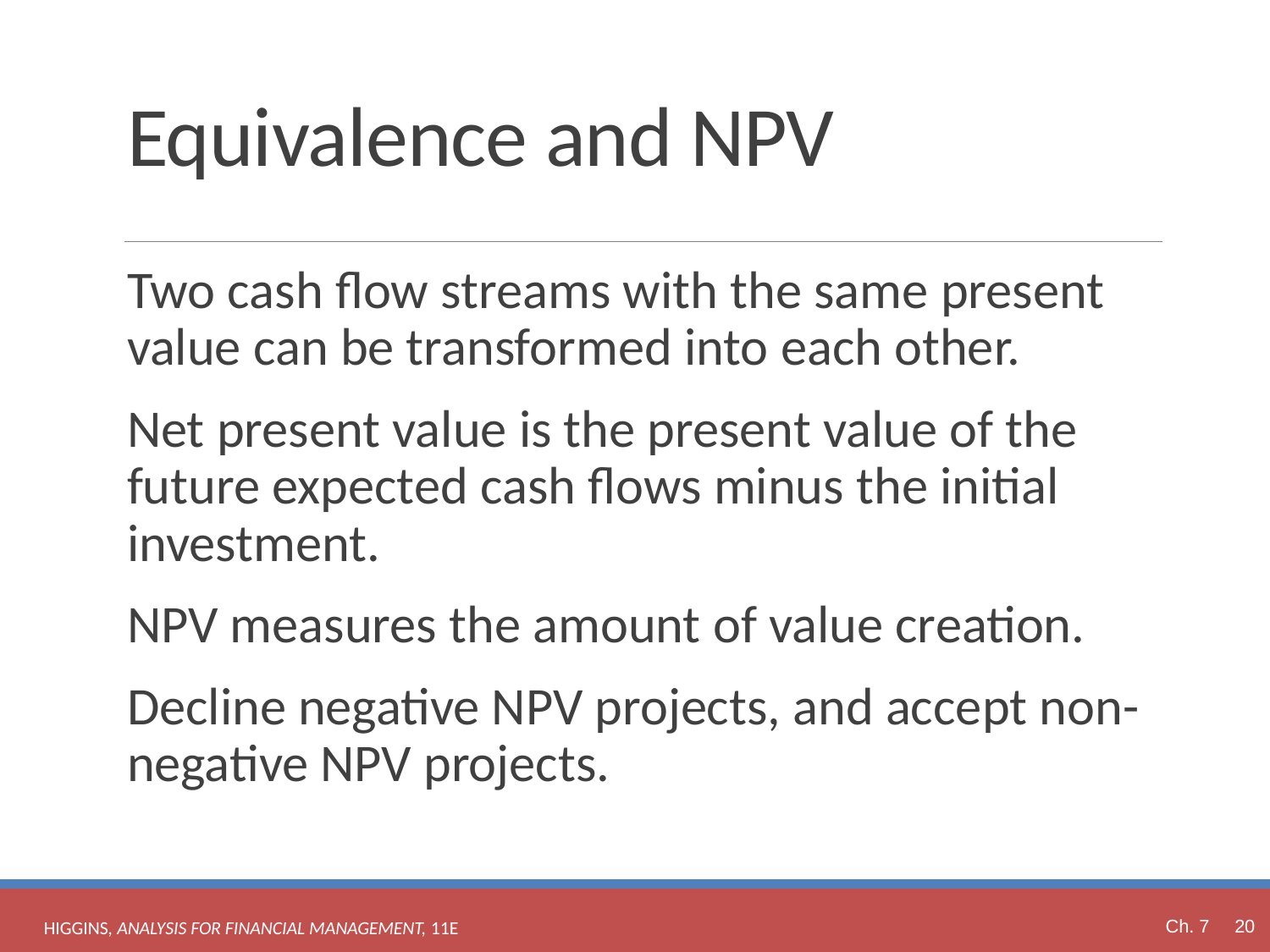

# Equivalence and NPV
Two cash flow streams with the same present value can be transformed into each other.
Net present value is the present value of the future expected cash flows minus the initial investment.
NPV measures the amount of value creation.
Decline negative NPV projects, and accept non-negative NPV projects.
Ch. 7     20